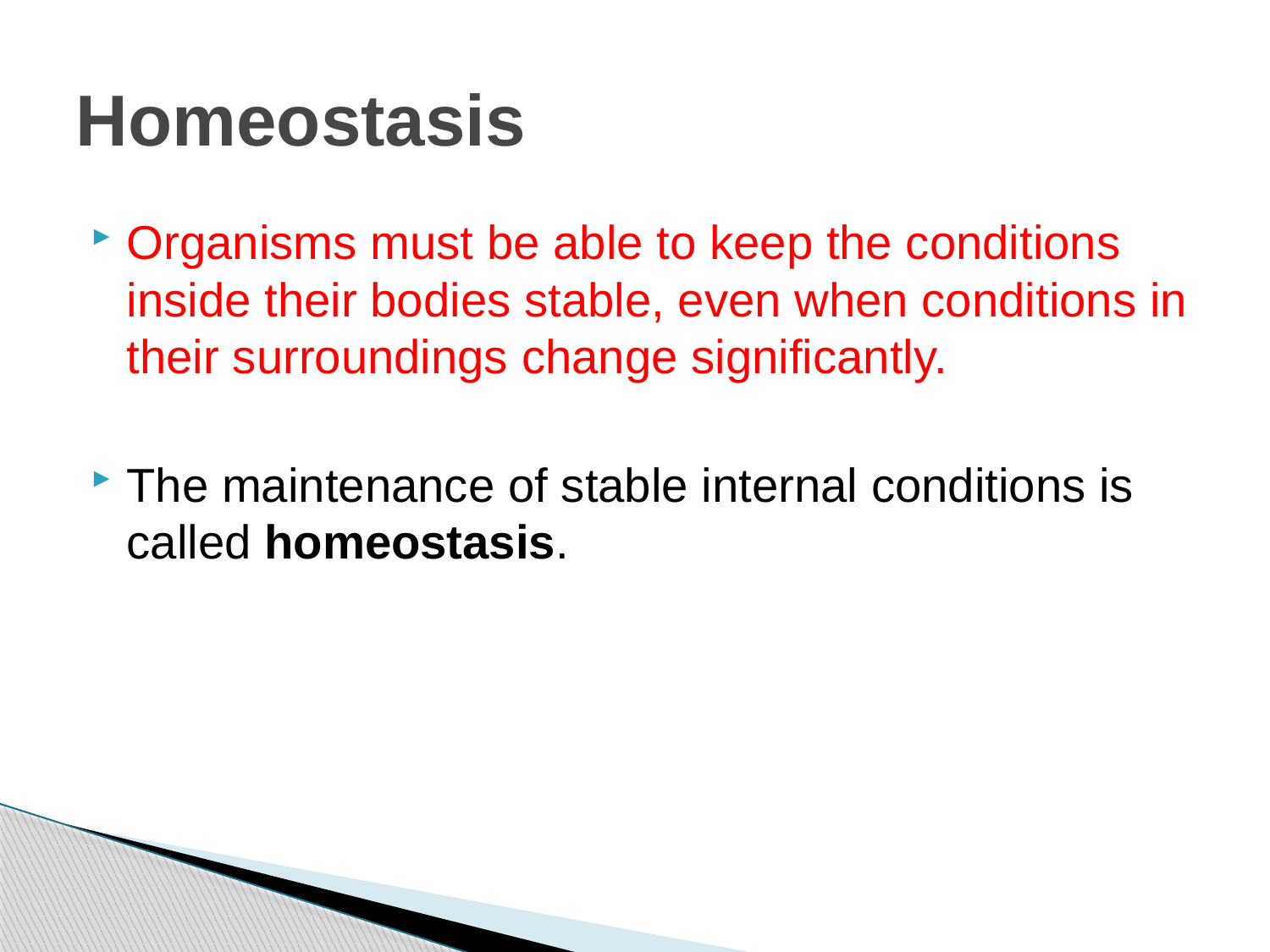

# Homeostasis
Organisms must be able to keep the conditions inside their bodies stable, even when conditions in their surroundings change significantly.

The maintenance of stable internal conditions is called homeostasis.